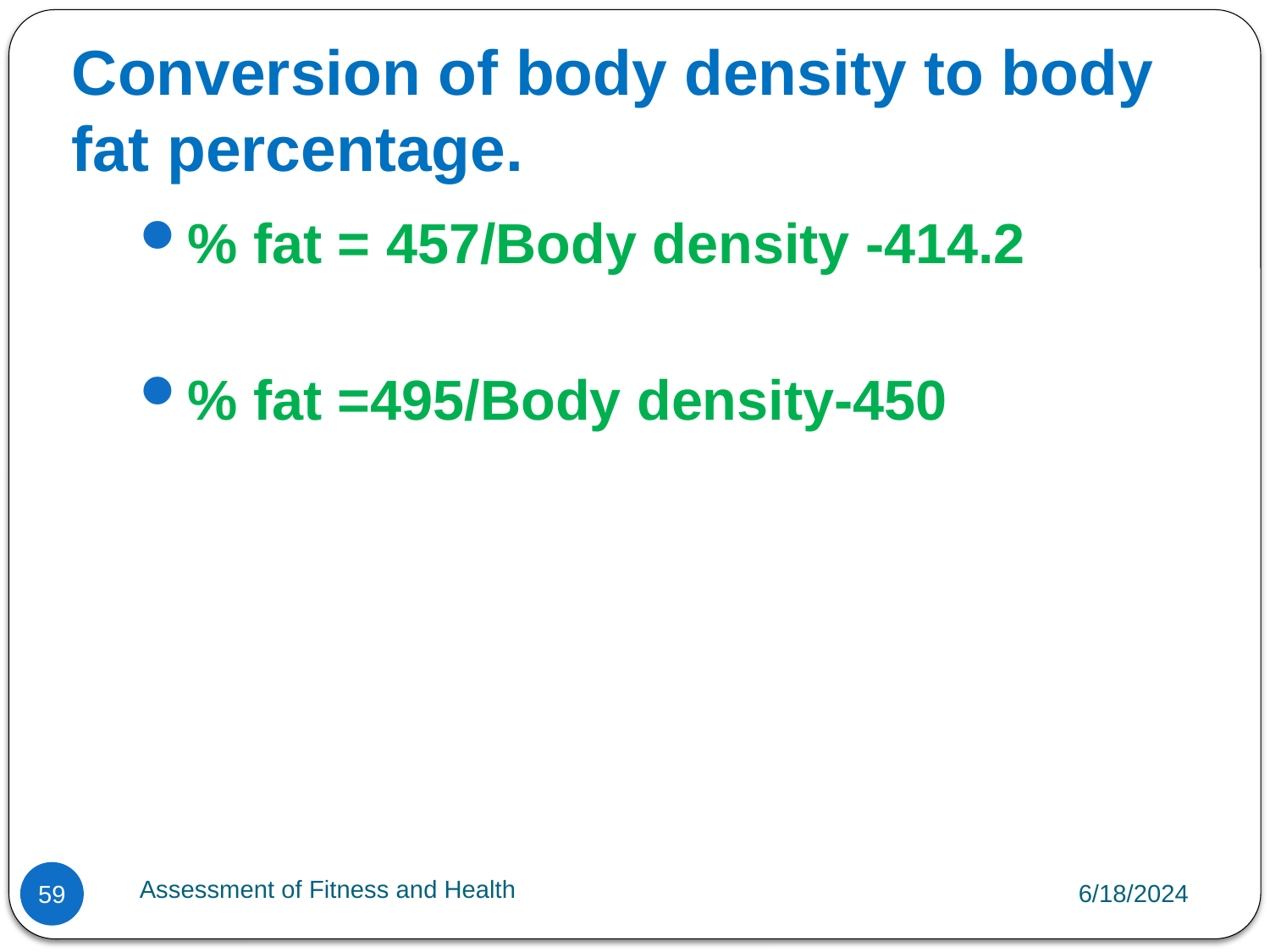

# Conversion of body density to body fat percentage.
% fat = 457/Body density -414.2

% fat =495/Body density-450
Assessment of Fitness and Health
6/18/2024
59